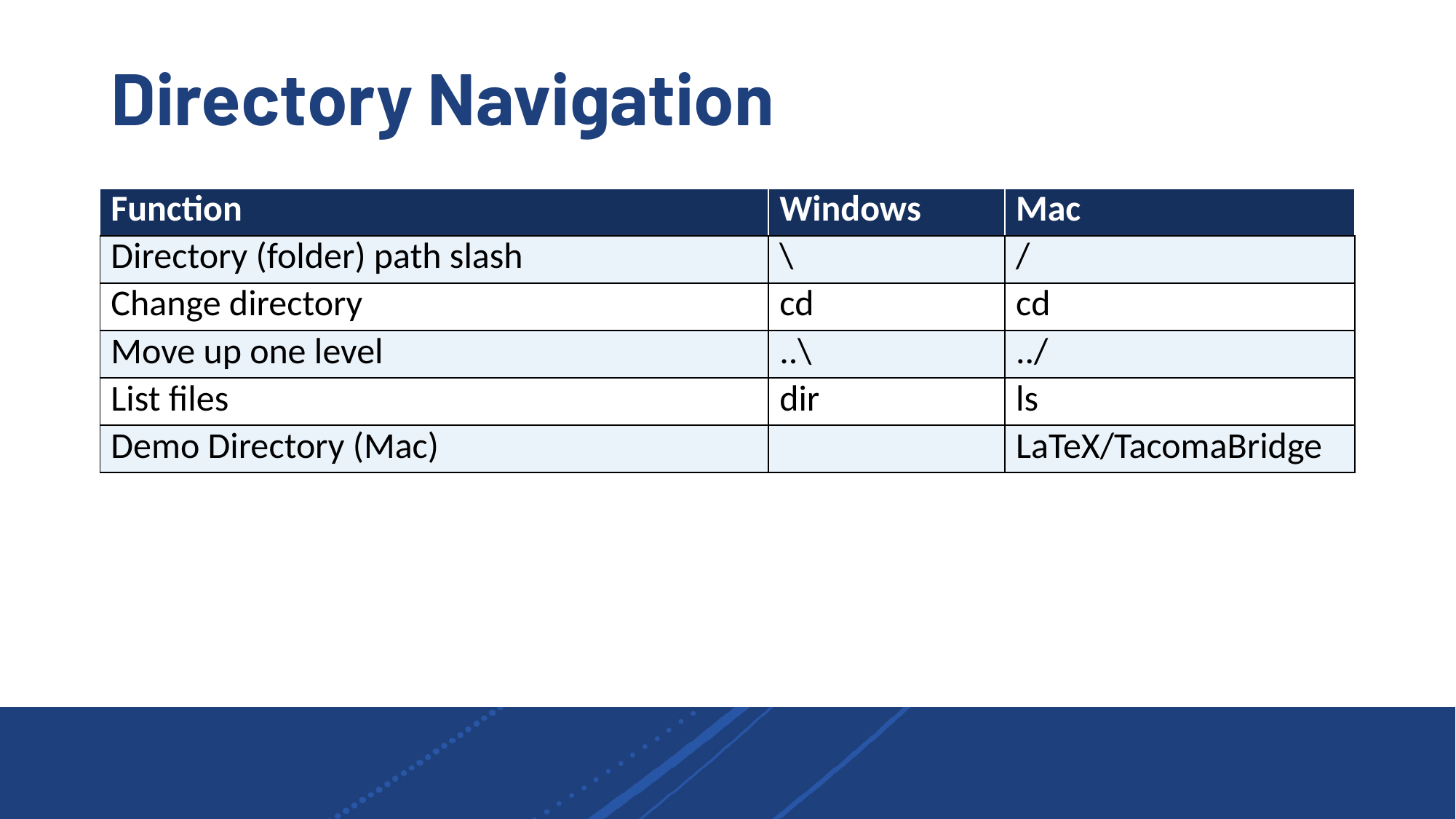

# Directory Navigation
| Function | Windows | Mac |
| --- | --- | --- |
| Directory (folder) path slash | \ | / |
| Change directory | cd | cd |
| Move up one level | ..\ | ../ |
| List files | dir | ls |
| Demo Directory (Mac) |  | LaTeX/TacomaBridge |